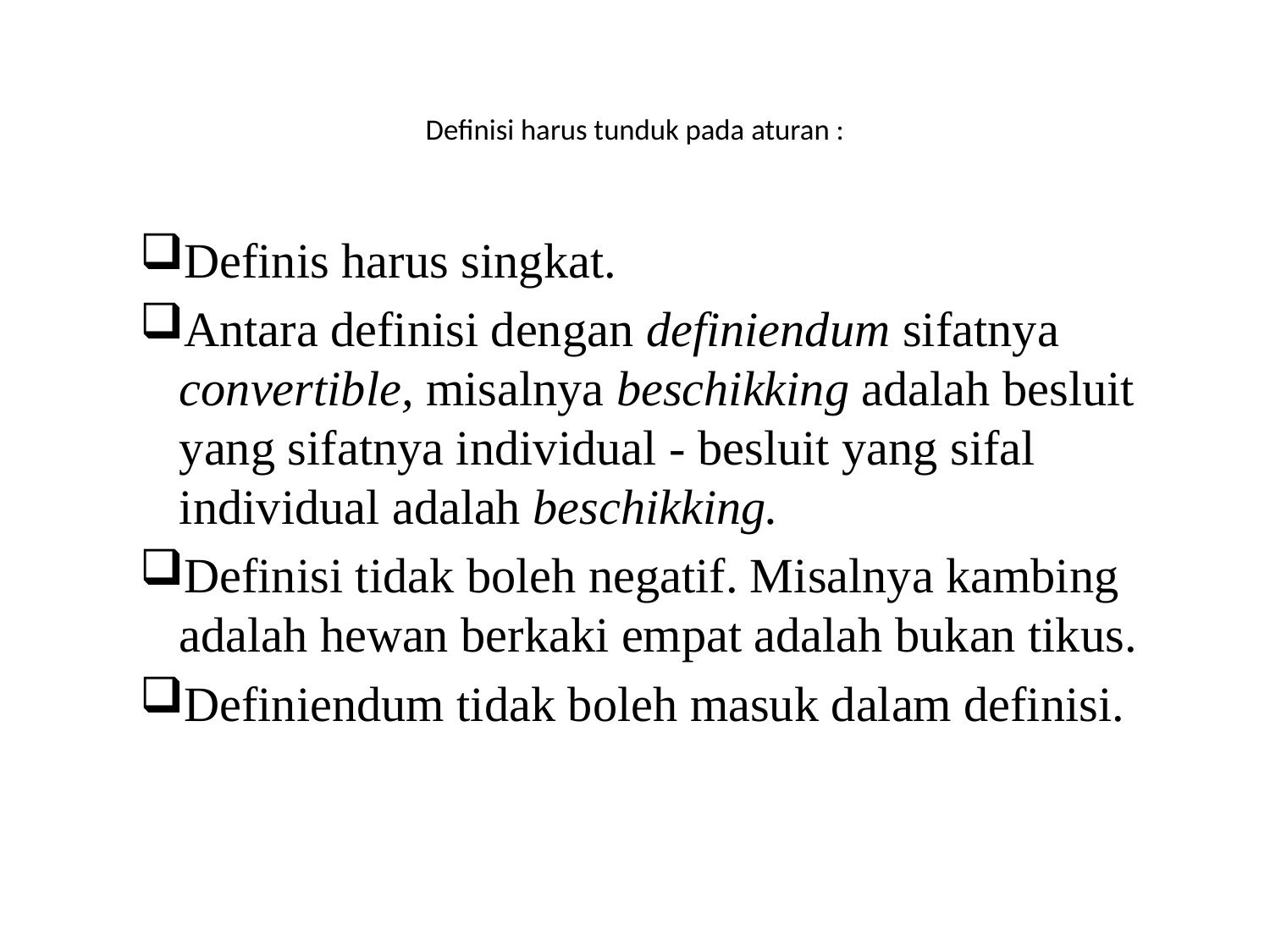

# Definisi harus tunduk pada aturan :
Definis harus singkat.
Antara definisi dengan definiendum sifatnya convertible, misalnya beschikking adalah besluit yang sifatnya individual - besluit yang sifal individual adalah beschikking.
Definisi tidak boleh negatif. Misalnya kambing adalah hewan berkaki empat adalah bukan tikus.
Definiendum tidak boleh masuk dalam definisi.